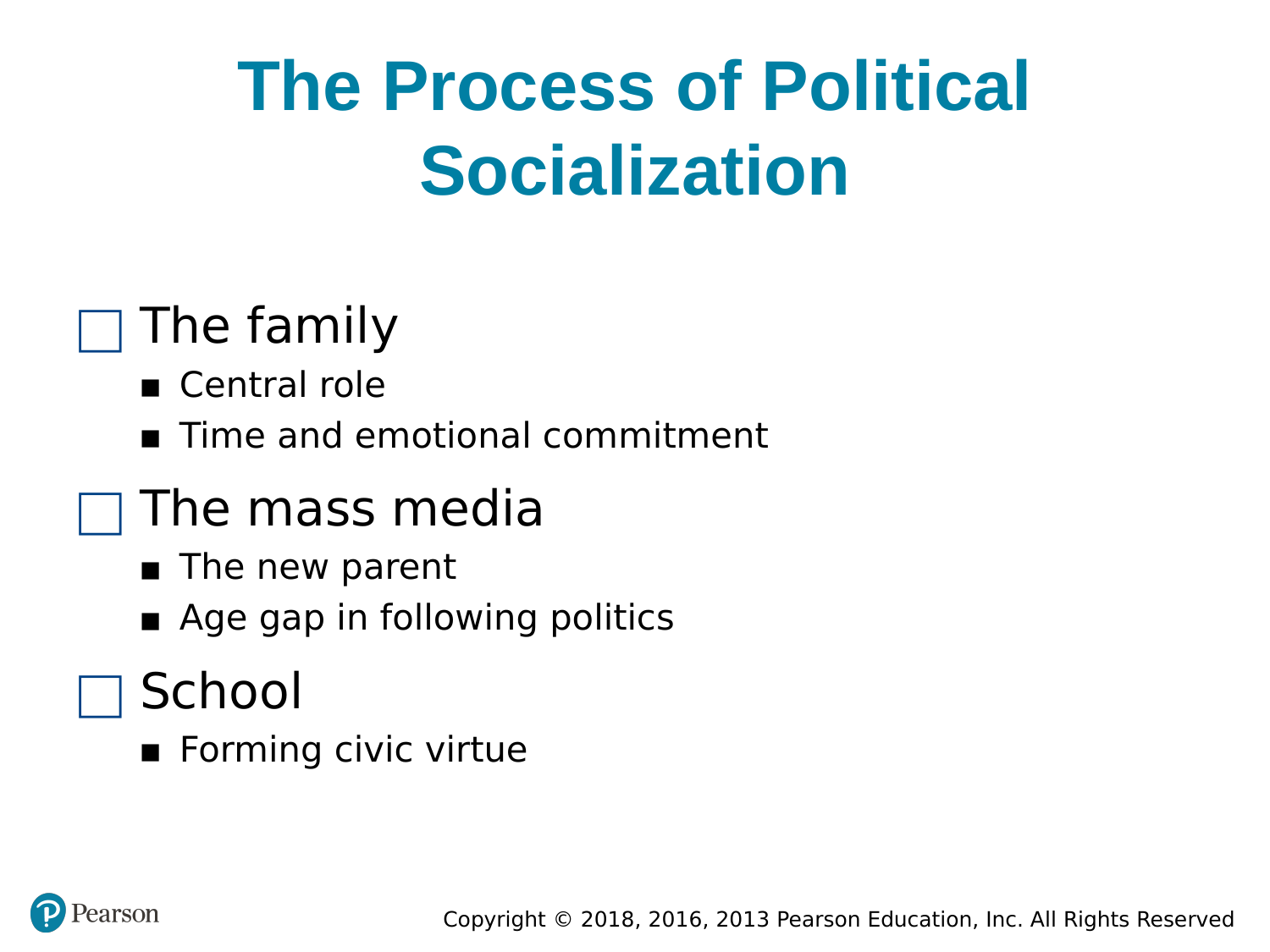

# The Process of Political Socialization
The family
Central role
Time and emotional commitment
The mass media
The new parent
Age gap in following politics
School
Forming civic virtue